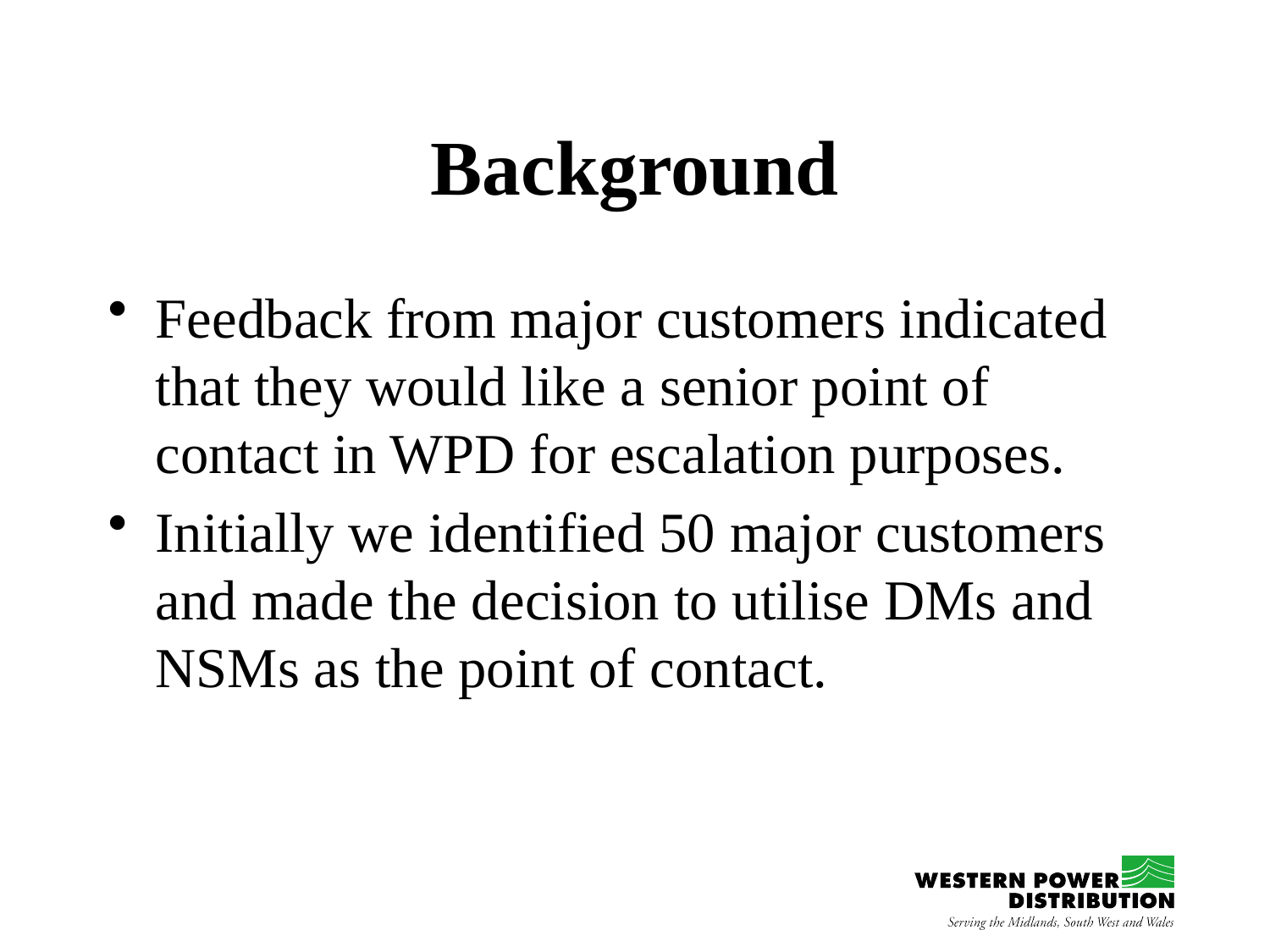

# Background
Feedback from major customers indicated that they would like a senior point of contact in WPD for escalation purposes.
Initially we identified 50 major customers and made the decision to utilise DMs and NSMs as the point of contact.